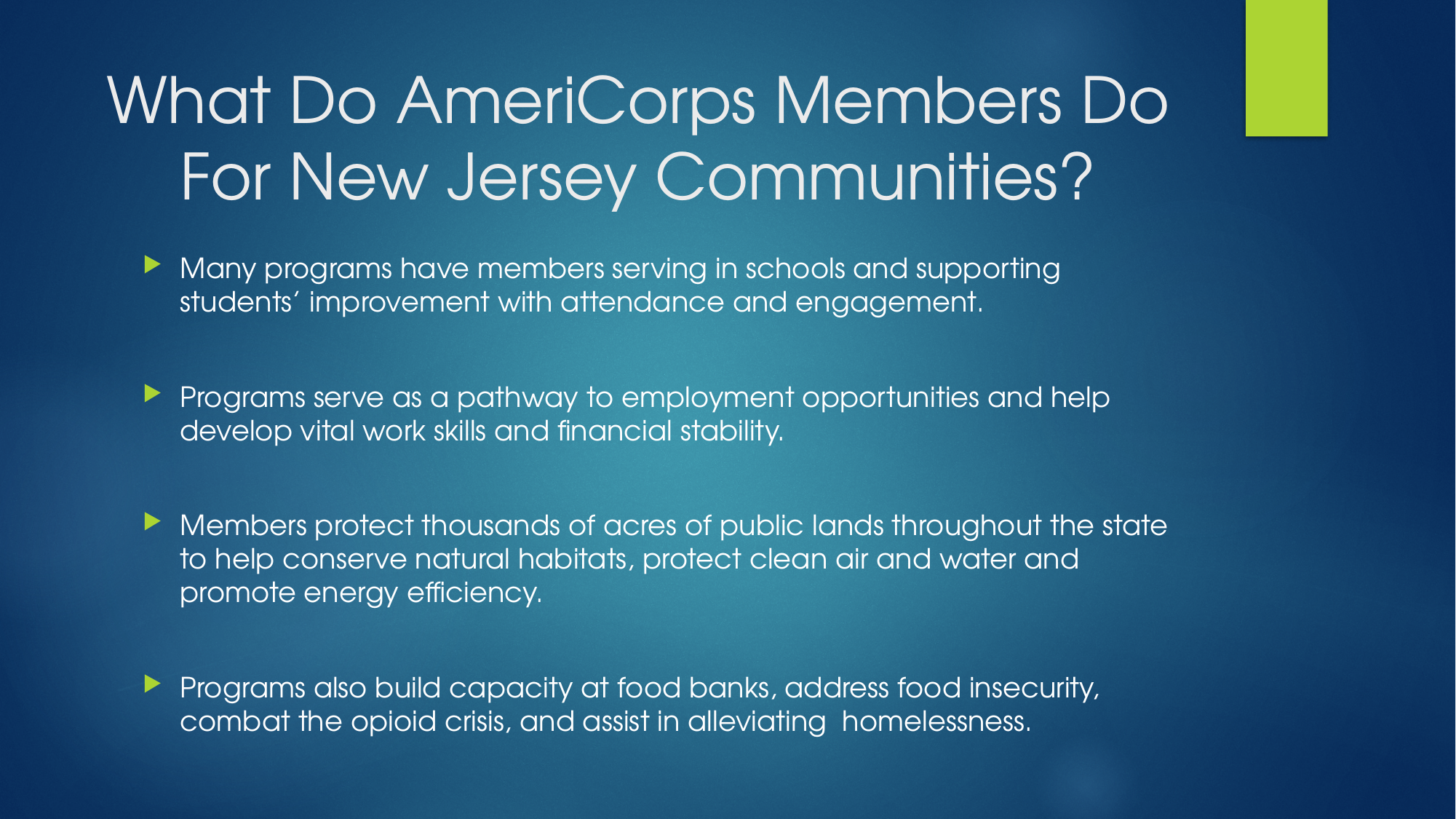

# What Do AmeriCorps Members Do For New Jersey Communities?
Many programs have members serving in schools and supporting students’ improvement with attendance and engagement.

Programs serve as a pathway to employment opportunities and help develop vital work skills and financial stability.

Members protect thousands of acres of public lands throughout the state to help conserve natural habitats, protect clean air and water and promote energy efficiency.

Programs also build capacity at food banks, address food insecurity,  combat the opioid crisis, and assist in alleviating  homelessness.